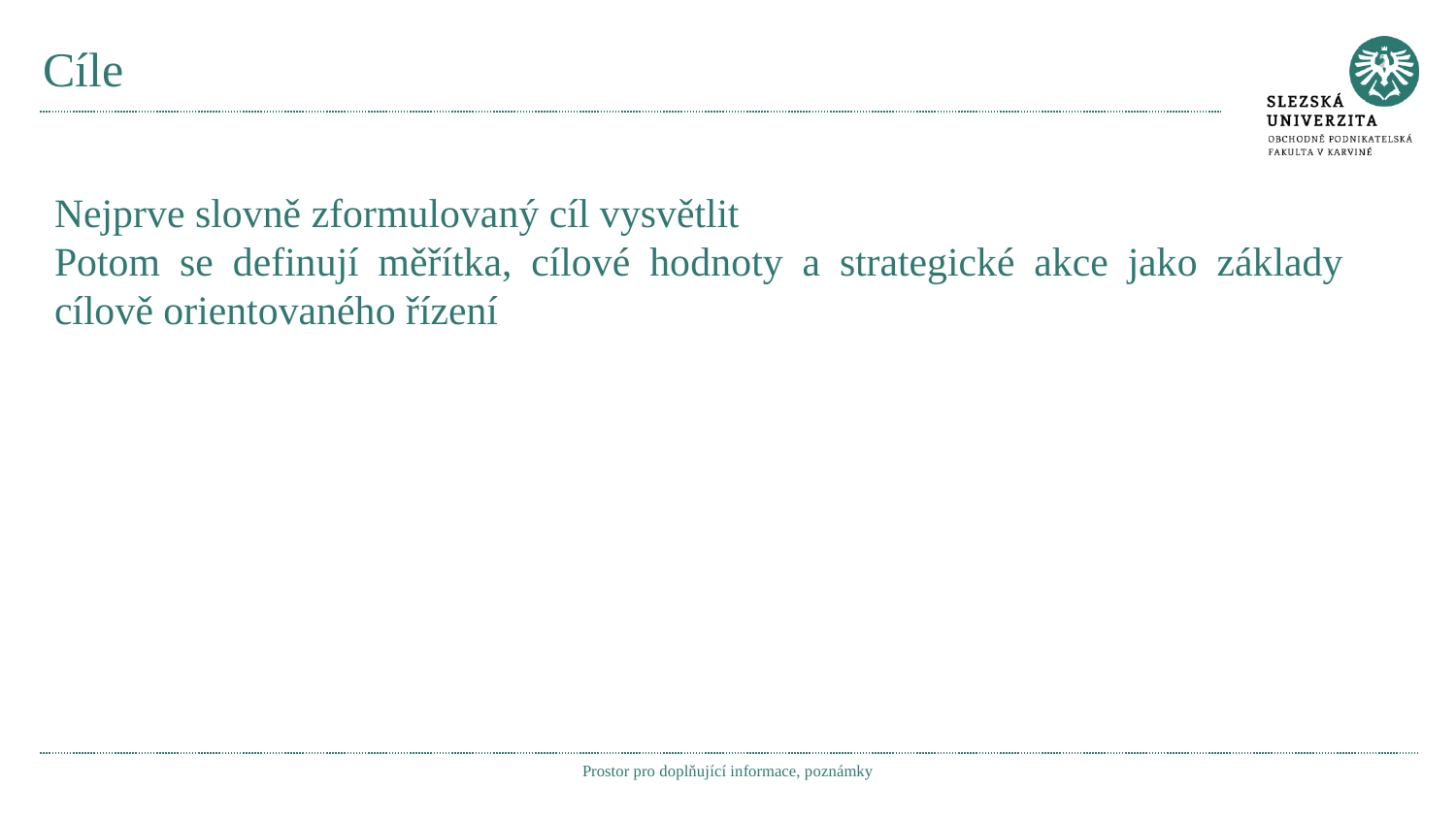

# Cíle
Nejprve slovně zformulovaný cíl vysvětlit
Potom se definují měřítka, cílové hodnoty a strategické akce jako základy cílově orientovaného řízení
Prostor pro doplňující informace, poznámky